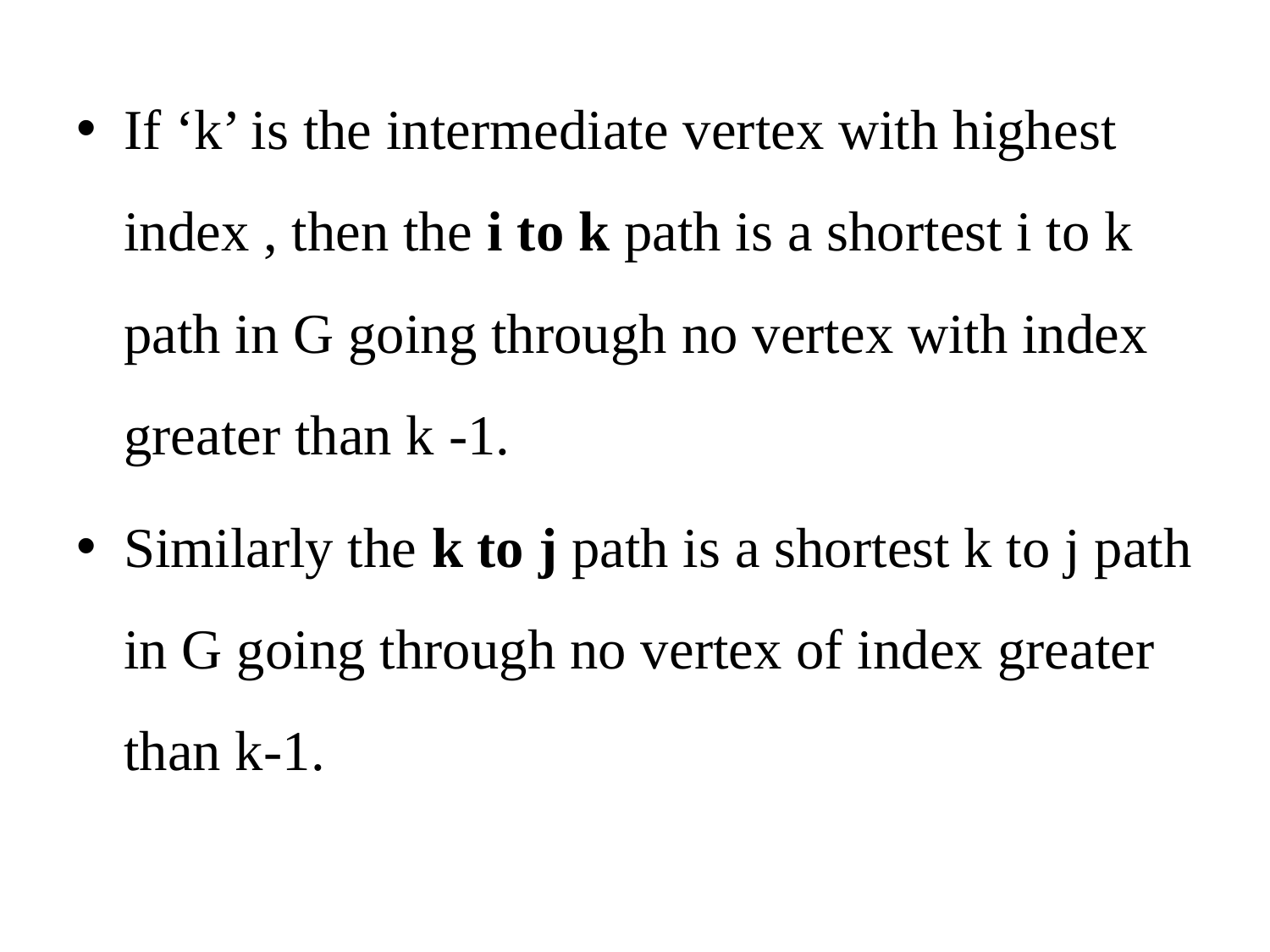

If ‘k’ is the intermediate vertex with highest index , then the i to k path is a shortest i to k path in G going through no vertex with index greater than k -1.
Similarly the k to j path is a shortest k to j path in G going through no vertex of index greater than k-1.